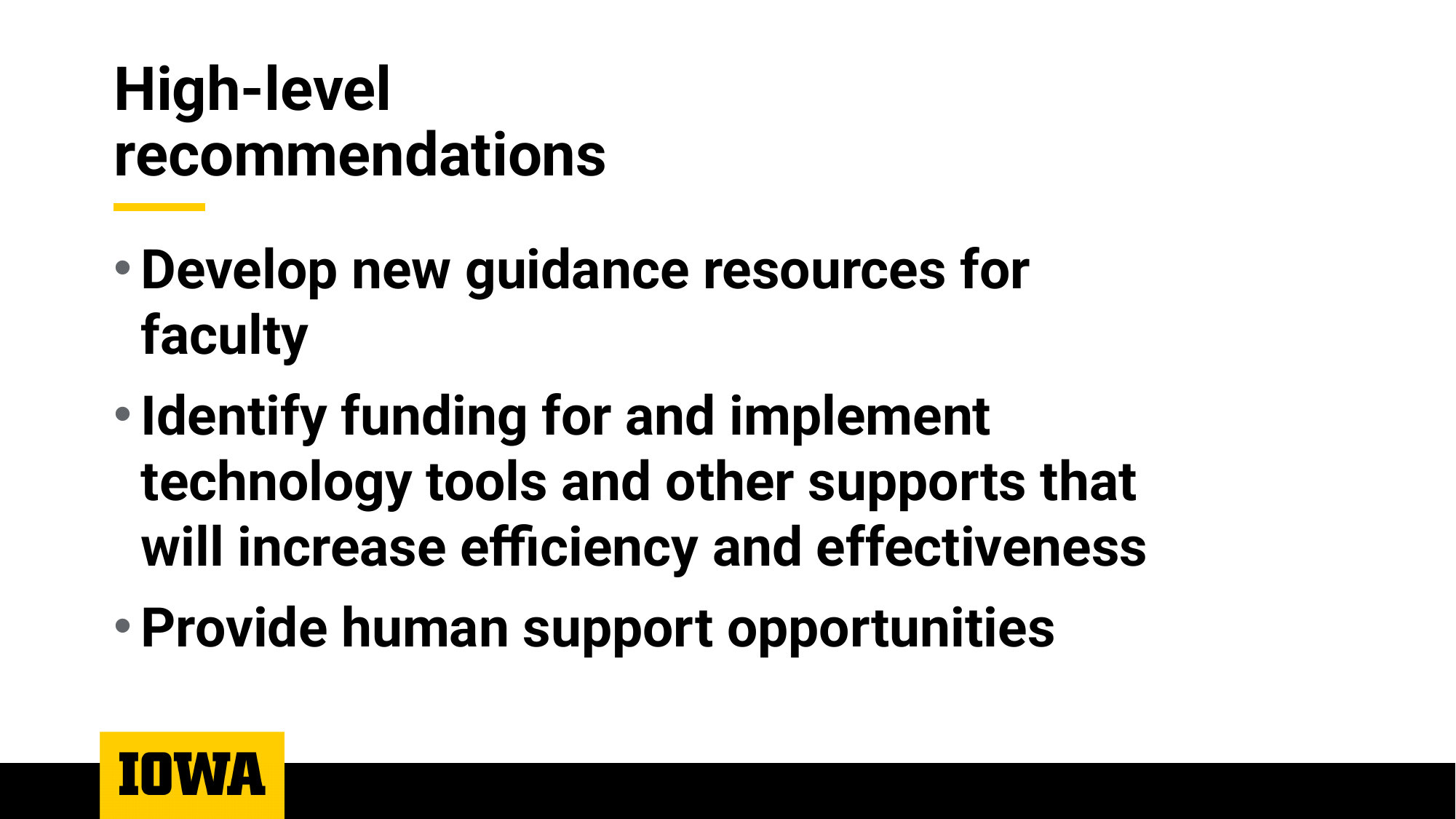

# High-level recommendations
Develop new guidance resources for faculty
Identify funding for and implement technology tools and other supports that will increase efficiency and effectiveness
Provide human support opportunities